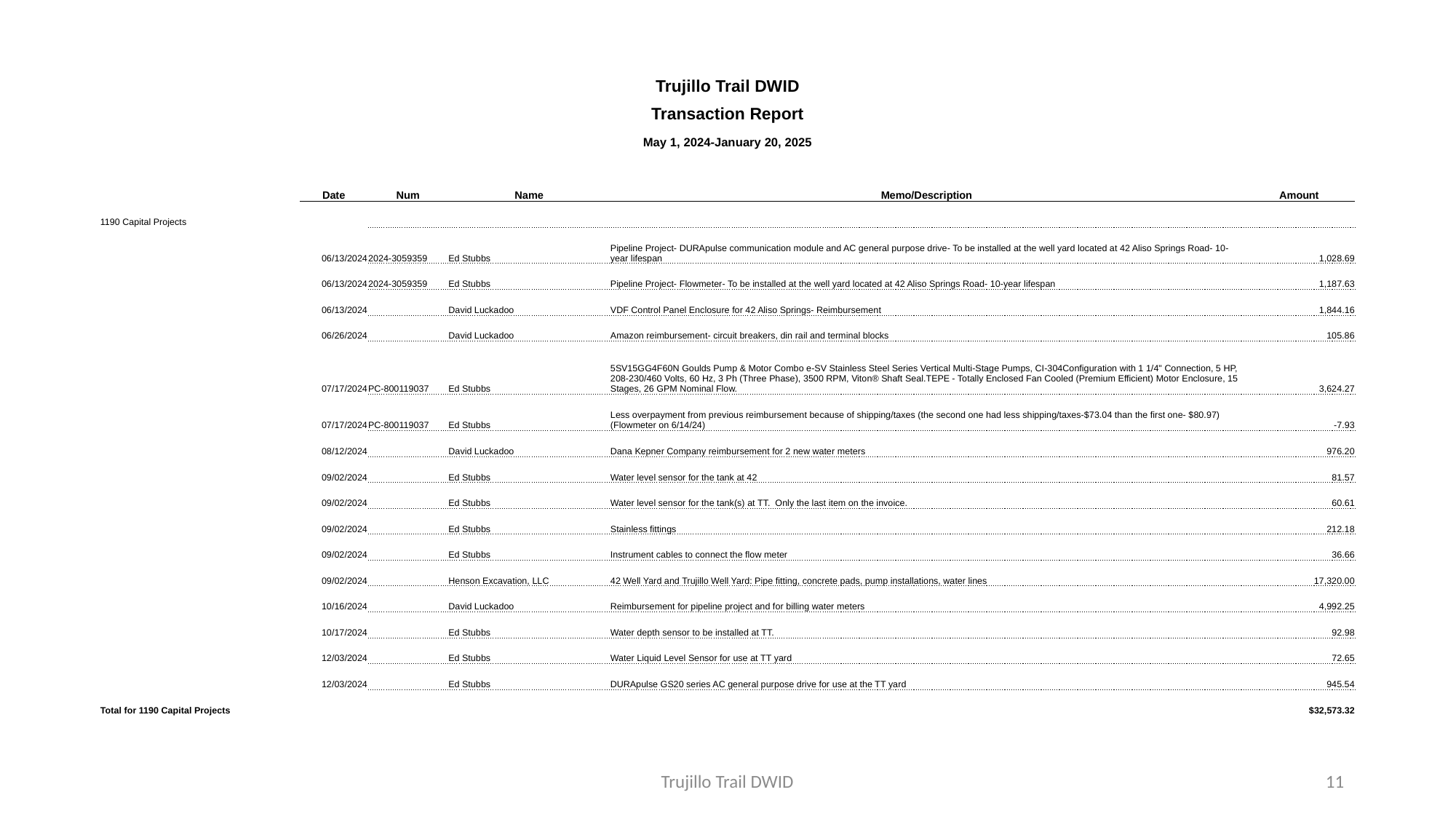

| Trujillo Trail DWID |  |  |  |  |  |
| --- | --- | --- | --- | --- | --- |
| Transaction Report |  |  |  |  |  |
| May 1, 2024-January 20, 2025 |  |  |  |  |  |
|  |  |  |  |  |  |
|  | Date | Num | Name | Memo/Description | Amount |
| 1190 Capital Projects |  |  |  |  |  |
|  | 06/13/2024 | 2024-3059359 | Ed Stubbs | Pipeline Project- DURApulse communication module and AC general purpose drive- To be installed at the well yard located at 42 Aliso Springs Road- 10-year lifespan | 1,028.69 |
|  | 06/13/2024 | 2024-3059359 | Ed Stubbs | Pipeline Project- Flowmeter- To be installed at the well yard located at 42 Aliso Springs Road- 10-year lifespan | 1,187.63 |
|  | 06/13/2024 |  | David Luckadoo | VDF Control Panel Enclosure for 42 Aliso Springs- Reimbursement | 1,844.16 |
|  | 06/26/2024 |  | David Luckadoo | Amazon reimbursement- circuit breakers, din rail and terminal blocks | 105.86 |
|  | 07/17/2024 | PC-800119037 | Ed Stubbs | 5SV15GG4F60N Goulds Pump & Motor Combo e-SV Stainless Steel Series Vertical Multi-Stage Pumps, CI-304Configuration with 1 1/4" Connection, 5 HP, 208-230/460 Volts, 60 Hz, 3 Ph (Three Phase), 3500 RPM, Viton® Shaft Seal.TEPE - Totally Enclosed Fan Cooled (Premium Efficient) Motor Enclosure, 15 Stages, 26 GPM Nominal Flow. | 3,624.27 |
|  | 07/17/2024 | PC-800119037 | Ed Stubbs | Less overpayment from previous reimbursement because of shipping/taxes (the second one had less shipping/taxes-$73.04 than the first one- $80.97) (Flowmeter on 6/14/24) | -7.93 |
|  | 08/12/2024 |  | David Luckadoo | Dana Kepner Company reimbursement for 2 new water meters | 976.20 |
|  | 09/02/2024 |  | Ed Stubbs | Water level sensor for the tank at 42 | 81.57 |
|  | 09/02/2024 |  | Ed Stubbs | Water level sensor for the tank(s) at TT. Only the last item on the invoice. | 60.61 |
|  | 09/02/2024 |  | Ed Stubbs | Stainless fittings | 212.18 |
|  | 09/02/2024 |  | Ed Stubbs | Instrument cables to connect the flow meter | 36.66 |
|  | 09/02/2024 |  | Henson Excavation, LLC | 42 Well Yard and Trujillo Well Yard: Pipe fitting, concrete pads, pump installations, water lines | 17,320.00 |
|  | 10/16/2024 |  | David Luckadoo | Reimbursement for pipeline project and for billing water meters | 4,992.25 |
|  | 10/17/2024 |  | Ed Stubbs | Water depth sensor to be installed at TT. | 92.98 |
|  | 12/03/2024 |  | Ed Stubbs | Water Liquid Level Sensor for use at TT yard | 72.65 |
|  | 12/03/2024 |  | Ed Stubbs | DURApulse GS20 series AC general purpose drive for use at the TT yard | 945.54 |
| Total for 1190 Capital Projects |  |  |  |  | $32,573.32 |
Trujillo Trail DWID
11